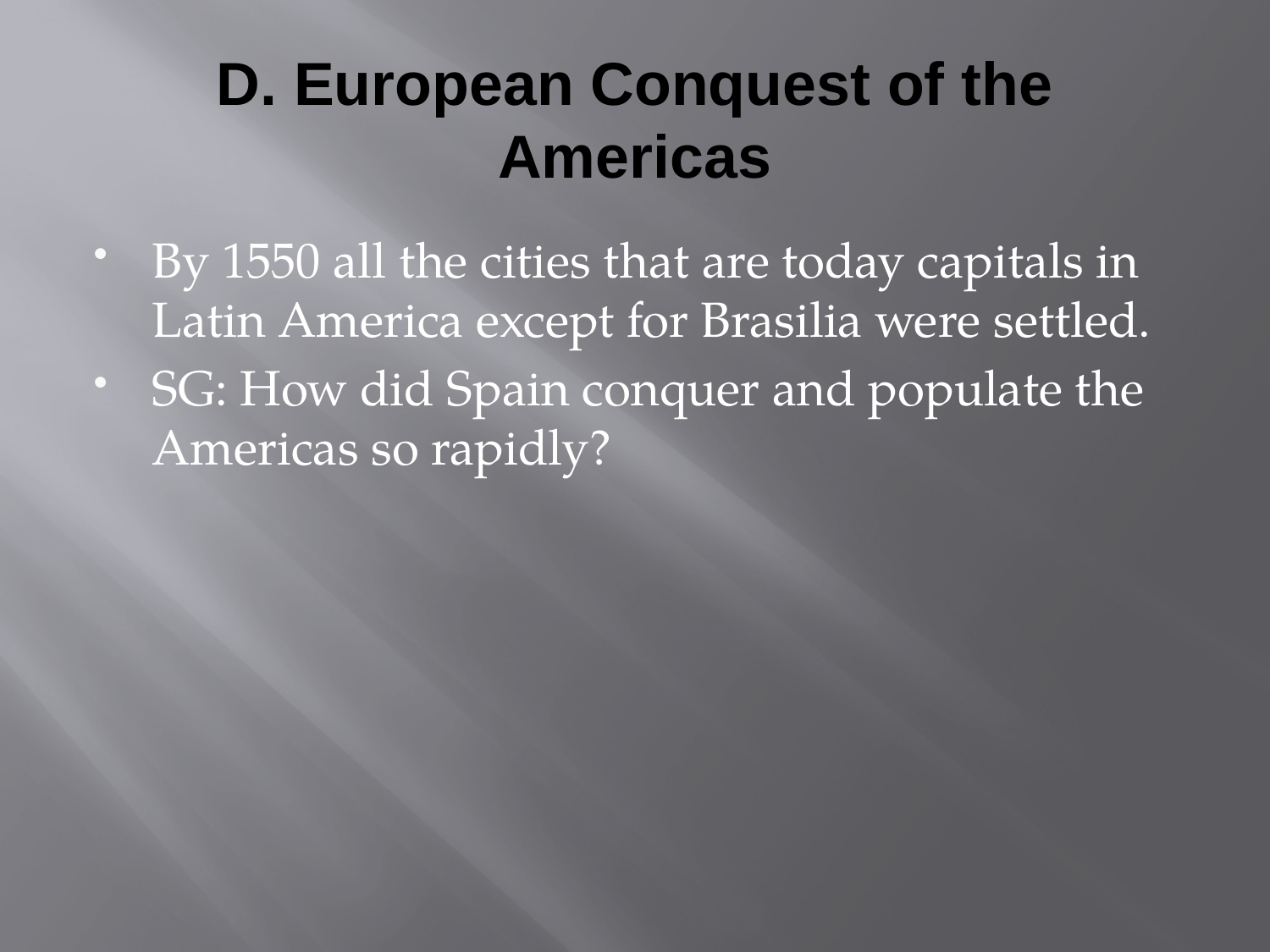

# D. European Conquest of the Americas
By 1550 all the cities that are today capitals in Latin America except for Brasilia were settled.
SG: How did Spain conquer and populate the Americas so rapidly?